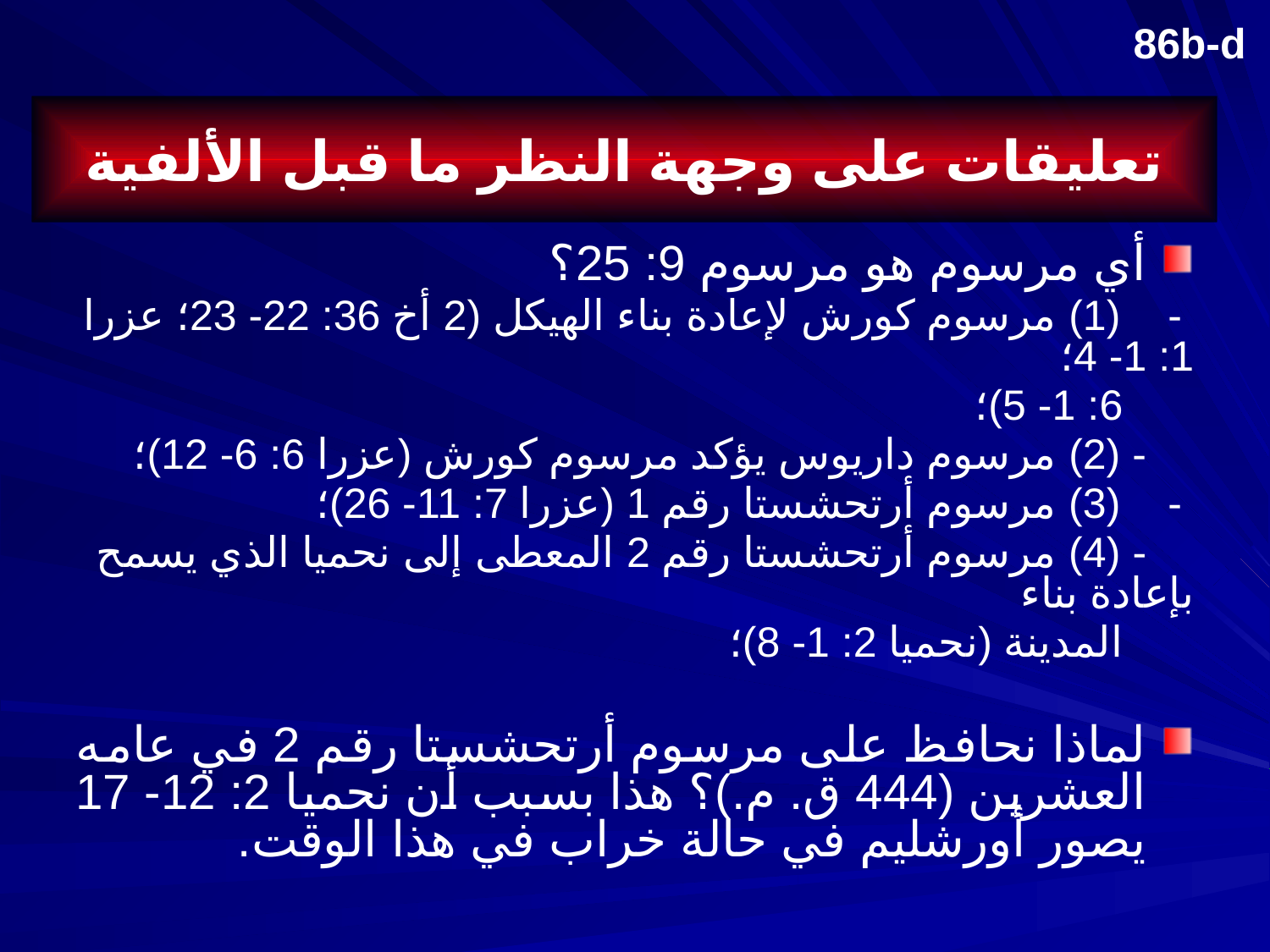

86b-d
# تعليقات على وجهة النظر ما قبل الألفية
أي مرسوم هو مرسوم 9: 25؟
 -    (1) مرسوم كورش لإعادة بناء الهيكل (2 أخ 36: 22- 23؛ عزرا 1: 1- 4؛
      6: 1- 5)؛
    - (2) مرسوم داريوس يؤكد مرسوم كورش (عزرا 6: 6- 12)؛
 -    (3) مرسوم أرتحشستا رقم 1 (عزرا 7: 11- 26)؛
    - (4) مرسوم أرتحشستا رقم 2 المعطى إلى نحميا الذي يسمح بإعادة بناء
      المدينة (نحميا 2: 1- 8)؛

لماذا نحافظ على مرسوم أرتحشستا رقم 2 في عامه العشرين (444 ق. م.)؟ هذا بسبب أن نحميا 2: 12- 17 يصور أورشليم في حالة خراب في هذا الوقت.